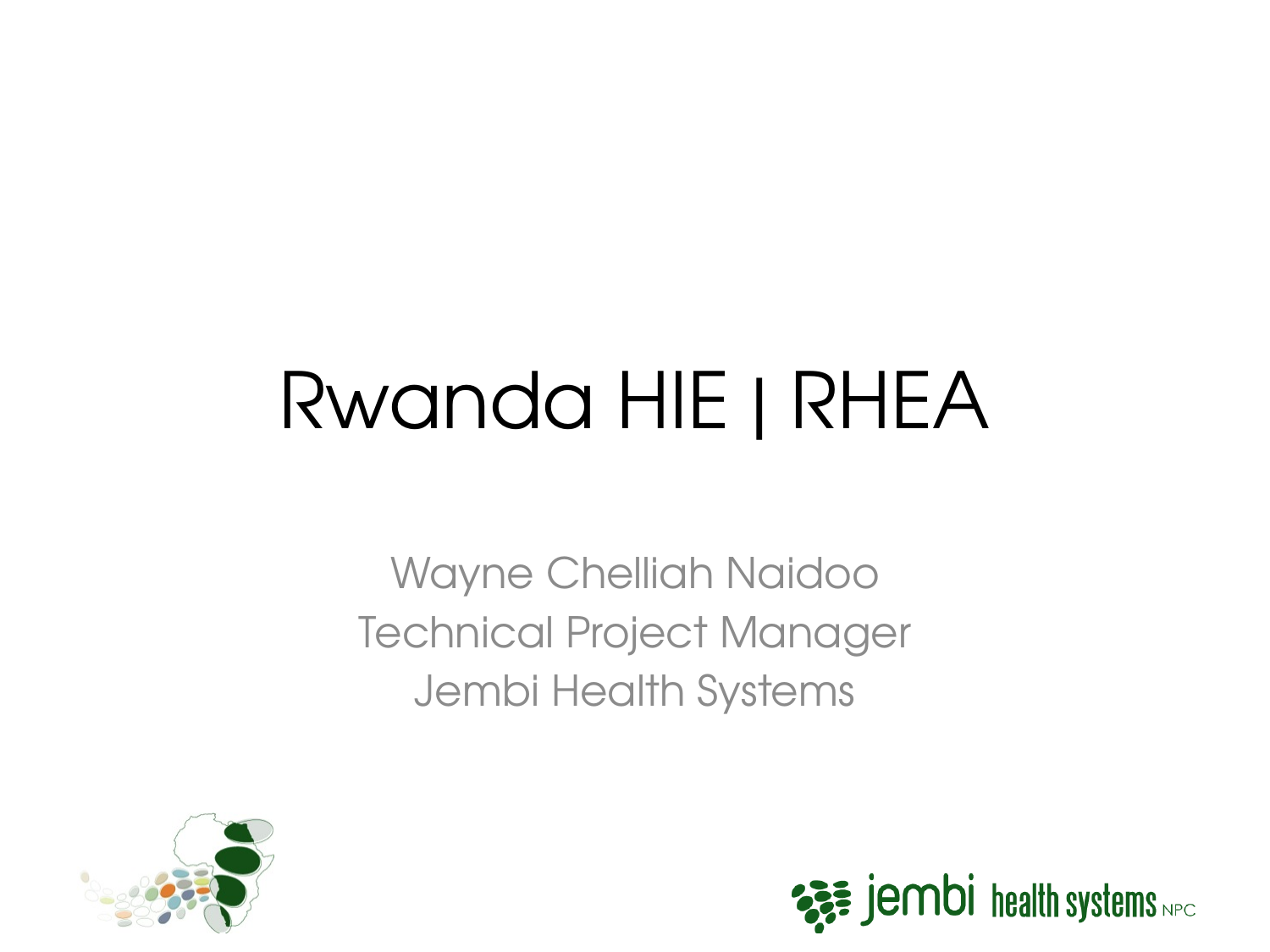

# Rwanda HIE | RHEA
Wayne Chelliah Naidoo
Technical Project Manager
Jembi Health Systems